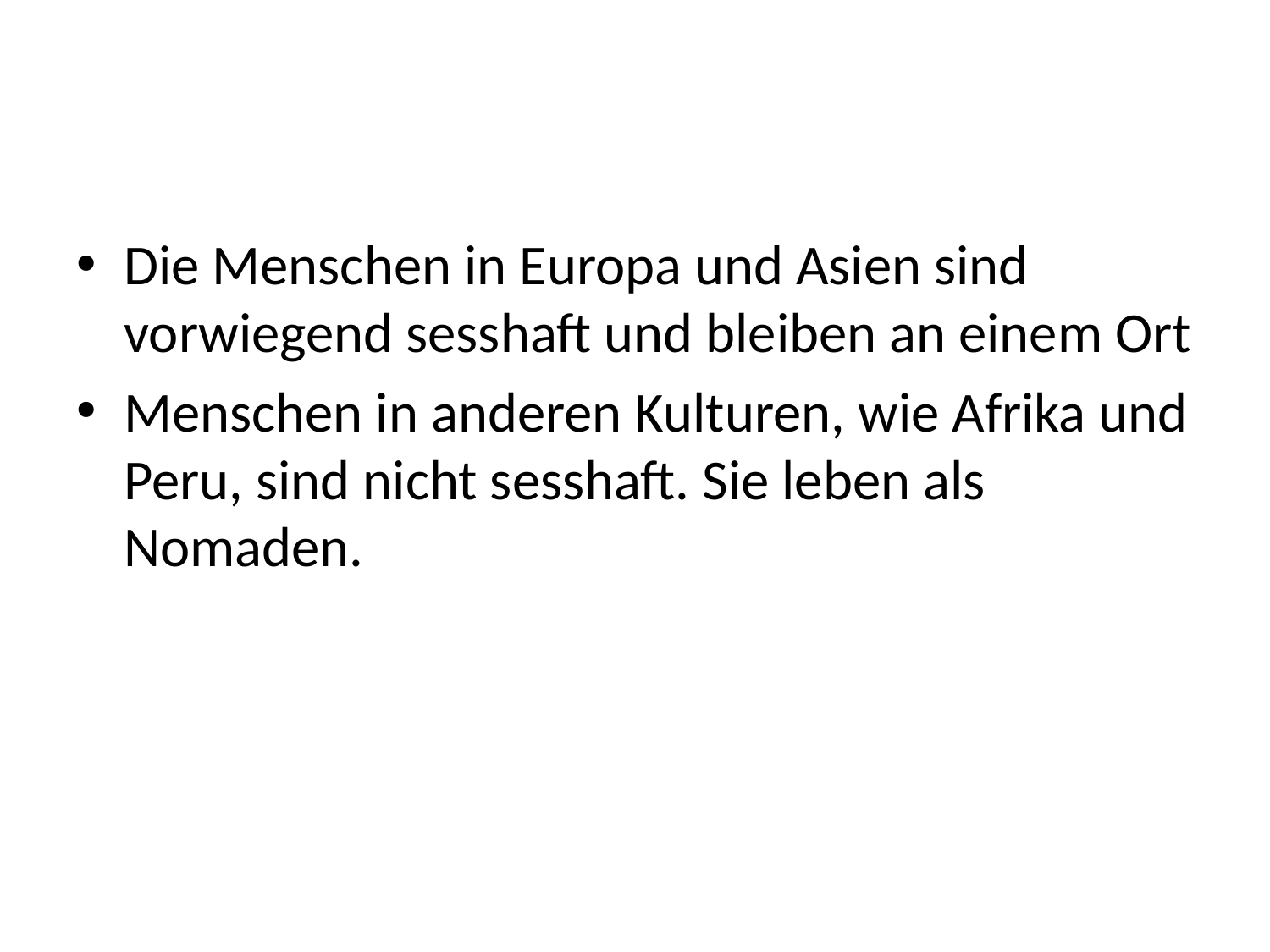

#
Die Menschen in Europa und Asien sind vorwiegend sesshaft und bleiben an einem Ort
Menschen in anderen Kulturen, wie Afrika und Peru, sind nicht sesshaft. Sie leben als Nomaden.